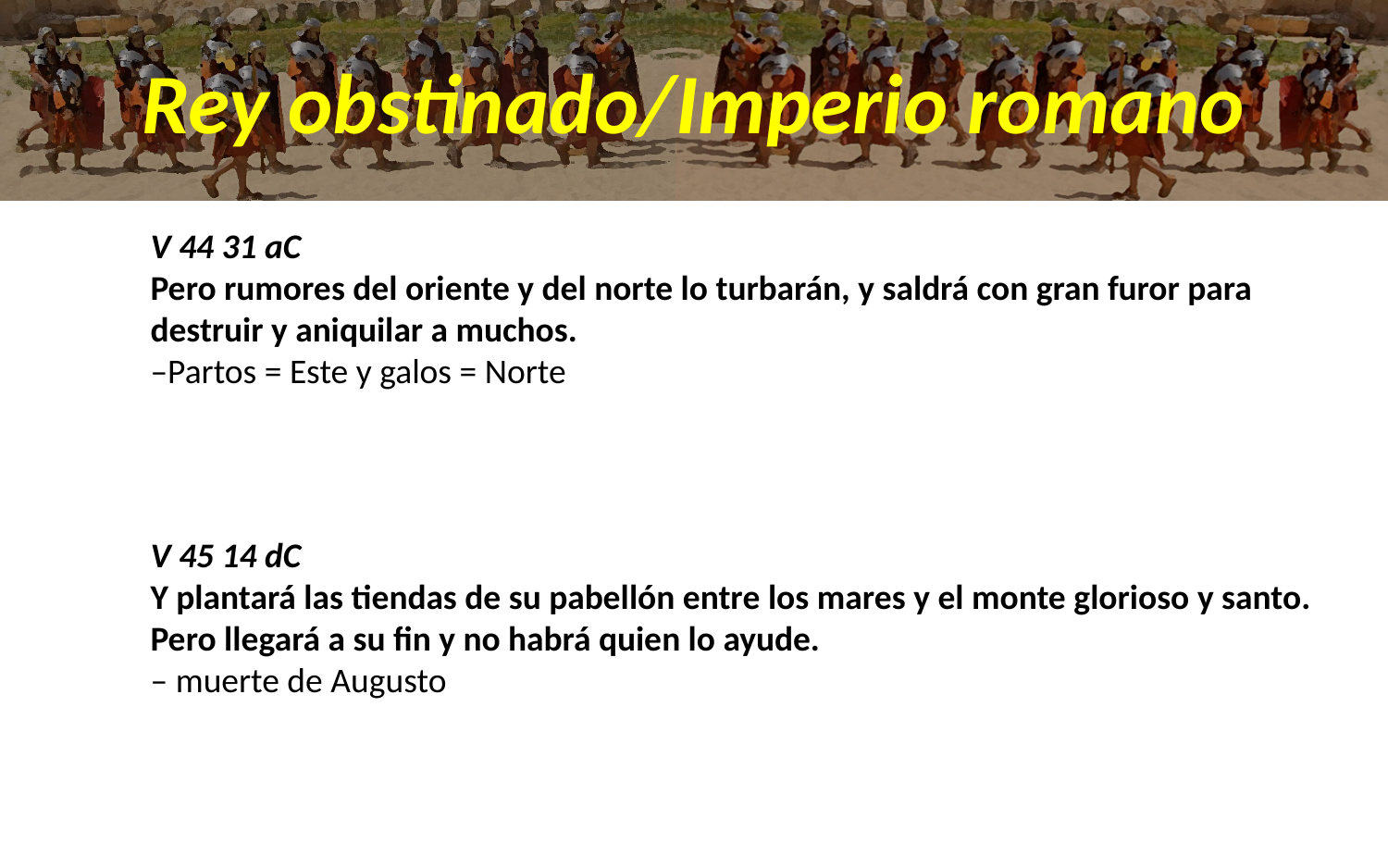

# Rey obstinado/Imperio romano
V 44 31 aC
Pero rumores del oriente y del norte lo turbarán, y saldrá con gran furor para destruir y aniquilar a muchos.
–Partos = Este y galos = Norte
V 45 14 dC
Y plantará las tiendas de su pabellón entre los mares y el monte glorioso y santo. Pero llegará a su fin y no habrá quien lo ayude.
– muerte de Augusto